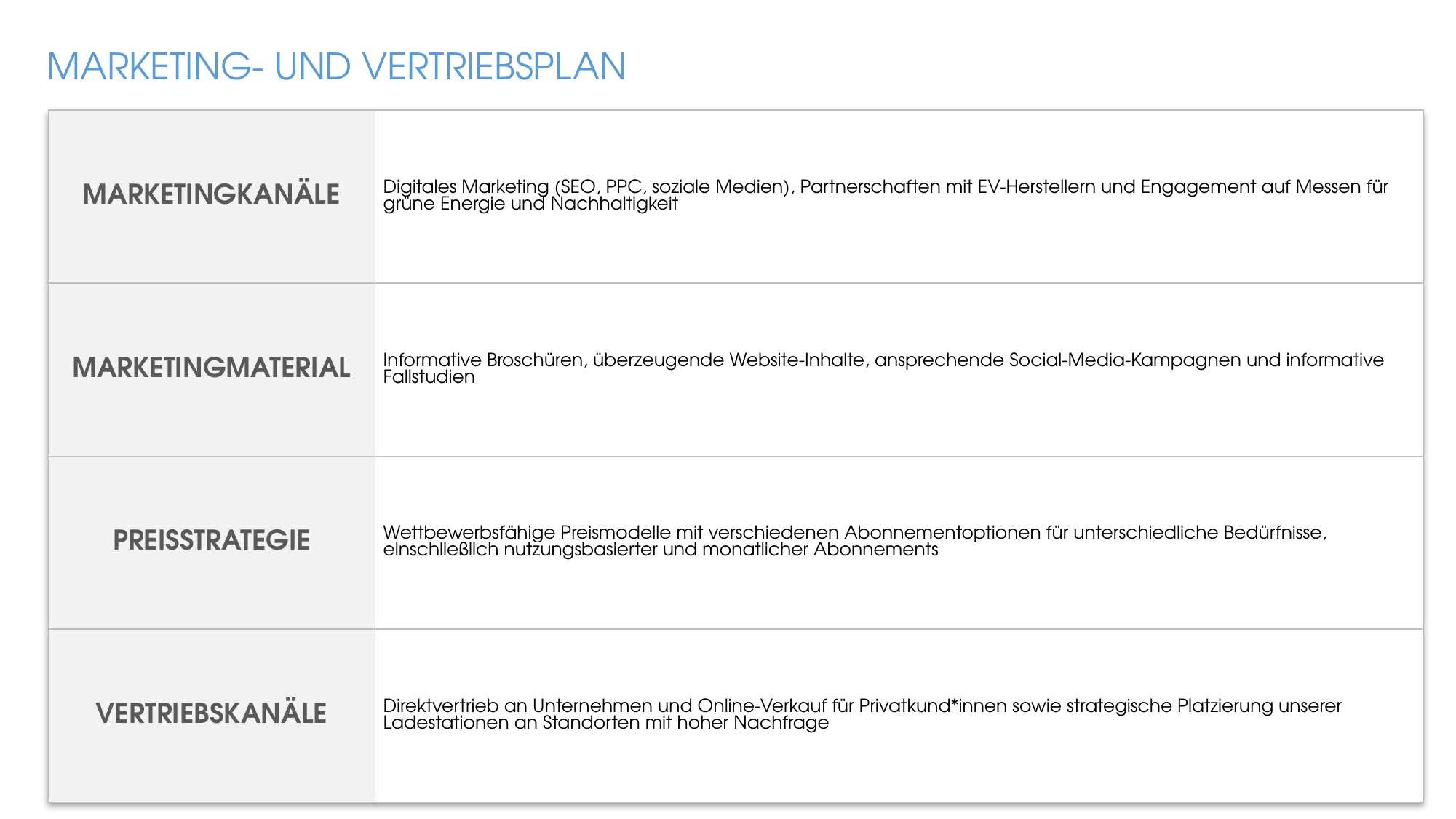

NO
NO
NO
NO
NO
NO
NO
NO
NO
NO
NO
NO
NO
NO
NO
NO
NO
NO
NO
NO
NO
NO
NO
NO
NO
NO
NO
NO
NO
NO
NO
NO
NO
NO
NO
NO
NO
NO
NO
NO
NO
NO
NO
NO
NO
NO
NO
NO
NO
NO
NO
NO
NO
NO
NO
NO
NO
NO
NO
NO
NO
NO
NO
NO
NO
NO
NO
NO
NO
NO
NO
NO
NO
NO
NO
NO
NO
NO
NO
NO
NO
NO
NO
NO
NO
NO
NO
NO
NO
NO
NO
NO
NO
NO
NO
NO
NO
NO
NO
NO
NO
NO
NO
NO
NO
NO
NO
NO
NO
NO
NO
NO
NO
NO
UNKNOWN
NO
YES
UNKNOWN
NO
YES
NO
YES
UNKNOWN
NO
NO
NO
NO
NO
NO
NO
NO
NO
NO
NO
NO
NO
NO
NO
NO
NO
NO
NO
NO
NO
NO
NO
NO
NO
NO
NO
NO
NO
NO
NO
NO
NO
NO
NO
NO
NO
NO
NO
NO
NO
NO
NO
NO
NO
NO
NO
NO
NO
NO
NO
NO
NO
NO
NO
NO
NO
NO
NO
NO
NO
NO
NO
NO
NO
NO
NO
NO
NO
NO
NO
NO
NO
NO
NO
NO
UNKNOWN
NO
YES
UNKNOWN
NO
YES
NO
YES
UNKNOWN
NO
NO
NO
NO
NO
NO
NO
NO
NO
NO
NO
NO
NO
NO
NO
NO
NO
NO
NO
NO
NO
NO
NO
NO
NO
NO
NO
NO
NO
NO
NO
NO
NO
NO
NO
NO
NO
NO
NO
NO
NO
NO
NO
NO
NO
NO
NO
NO
NO
NO
NO
NO
UNKNOWN
NO
YES
UNKNOWN
NO
YES
NO
YES
UNKNOWN
NO
NO
NO
NO
NO
NO
NO
NO
NO
NO
NO
NO
NO
NO
NO
NO
NO
NO
NO
NO
NO
NO
NO
NO
NO
NO
NO
NO
NO
NO
NO
NO
NO
NO
NO
NO
NO
NO
NO
NO
NO
NO
NO
NO
NO
NO
NO
NO
NO
NO
NO
NO
NO
NO
NO
NO
NO
NO
NO
NO
NO
NO
NO
NO
NO
NO
NO
NO
NO
NO
NO
NO
NO
NO
NO
NO
NO
NO
NO
NO
NO
NO
NO
NO
NO
NO
NO
NO
NO
NO
NO
NO
NO
NO
NO
NO
NO
NO
NO
NO
NO
NO
NO
NO
NO
NO
NO
NO
NO
NO
NO
NO
NO
NO
NO
NO
NO
NO
NO
NO
NO
NO
NO
NO
NO
NO
NO
NO
NO
NO
NO
NO
NO
NO
NO
NO
NO
NO
NO
NO
NO
NO
NO
NO
NO
NO
NO
NO
NO
NO
NO
NO
NO
NO
NO
NO
NO
NO
NO
NO
NO
NO
NO
NO
NO
NO
UNKNOWN
UNKNOWN
UNKNOWN
UNKNOWN
NO
YES
UNKNOWN
NO
YES
NO
YES
UNKNOWN
NO
NO
NO
NO
NO
NO
NO
NO
NO
NO
NO
NO
NO
NO
NO
NO
NO
NO
NO
NO
NO
NO
NO
NO
NO
NO
NO
NO
NO
NO
NO
NO
NO
NO
NO
NO
NO
NO
NO
NO
NO
NO
NO
NO
NO
NO
NO
NO
NO
NO
NO
NO
NO
NO
NO
NO
NO
NO
NO
NO
NO
NO
NO
NO
NO
NO
NO
NO
NO
NO
NO
NO
NO
NO
NO
NO
NO
NO
NO
NO
NO
NO
NO
NO
NO
NO
NO
NO
UNKNOWN
NO
YES
UNKNOWN
NO
YES
NO
YES
UNKNOWN
NO
NO
NO
NO
NO
NO
NO
NO
NO
NO
NO
NO
NO
NO
NO
NO
NO
NO
NO
NO
NO
NO
NO
NO
NO
NO
NO
NO
NO
NO
NO
NO
NO
NO
NO
NO
NO
NO
NO
NO
NO
NO
NO
NO
NO
NO
NO
NO
NO
NO
NO
NO
NO
NO
NO
NO
NO
NO
NO
NO
NO
NO
NO
NO
NO
NO
NO
NO
NO
NO
NO
NO
NO
NO
NO
NO
NO
NO
NO
NO
NO
NO
NO
NO
NO
NO
NO
NO
NO
NO
NO
NO
NO
NO
NO
NO
NO
NO
NO
NO
NO
NO
NO
NO
NO
NO
NO
NO
NO
NO
NO
NO
NO
NO
NO
NO
NO
NO
NO
NO
NO
NO
NO
NO
NO
NO
NO
NO
NO
NO
NO
NO
NO
NO
NO
NO
NO
NO
NO
NO
NO
NO
UNKNOWN
UNKNOWN
UNKNOWN
NO
YES
UNKNOWN
NO
YES
NO
YES
UNKNOWN
NO
NO
NO
NO
NO
NO
NO
NO
NO
NO
NO
NO
NO
NO
NO
NO
NO
NO
NO
NO
NO
NO
NO
NO
NO
NO
NO
NO
NO
NO
NO
NO
NO
NO
NO
NO
NO
NO
NO
NO
NO
NO
NO
NO
NO
NO
NO
NO
NO
NO
NO
NO
UNKNOWN
NO
YES
UNKNOWN
NO
YES
NO
YES
UNKNOWN
NO
NO
NO
NO
NO
NO
NO
NO
NO
NO
NO
NO
NO
NO
NO
NO
NO
NO
NO
NO
NO
NO
NO
NO
NO
NO
NO
NO
NO
NO
NO
NO
NO
NO
NO
NO
NO
NO
NO
NO
NO
NO
NO
NO
NO
NO
NO
NO
NO
NO
NO
NO
NO
NO
NO
NO
NO
NO
NO
NO
NO
NO
NO
NO
NO
NO
NO
NO
NO
NO
NO
NO
NO
NO
NO
NO
NO
NO
NO
NO
NO
NO
NO
NO
NO
NO
NO
NO
UNKNOWN
NO
YES
UNKNOWN
NO
YES
NO
YES
UNKNOWN
NO
NO
NO
NO
NO
NO
NO
NO
NO
NO
NO
NO
NO
NO
NO
NO
NO
NO
NO
NO
NO
NO
NO
NO
NO
NO
NO
NO
NO
NO
NO
NO
NO
NO
NO
NO
NO
NO
NO
NO
NO
NO
NO
NO
NO
NO
NO
NO
NO
NO
NO
NO
NO
NO
NO
NO
NO
NO
NO
NO
NO
NO
NO
NO
NO
NO
NO
NO
NO
NO
NO
NO
NO
NO
NO
NO
NO
NO
NO
NO
NO
NO
NO
NO
NO
NO
NO
NO
NO
NO
NO
NO
NO
NO
NO
NO
NO
NO
NO
NO
NO
NO
NO
NO
NO
NO
NO
NO
NO
NO
NO
NO
NO
NO
NO
NO
NO
NO
NO
NO
NO
NO
NO
NO
NO
NO
NO
NO
NO
NO
NO
NO
NO
NO
NO
NO
NO
NO
NO
NO
NO
NO
UNKNOWN
UNKNOWN
UNKNOWN
UNKNOWN
NO
YES
UNKNOWN
NO
YES
NO
YES
UNKNOWN
NO
NO
NO
NO
NO
NO
NO
NO
NO
NO
NO
NO
NO
NO
NO
NO
NO
NO
NO
NO
NO
NO
NO
NO
NO
NO
NO
NO
NO
NO
NO
NO
NO
NO
NO
NO
NO
NO
NO
NO
NO
NO
NO
NO
NO
NO
NO
NO
NO
NO
NO
NO
UNKNOWN
NO
YES
UNKNOWN
NO
YES
NO
YES
UNKNOWN
NO
NO
NO
NO
NO
NO
NO
NO
NO
NO
NO
NO
NO
NO
NO
NO
NO
NO
NO
NO
NO
NO
NO
NO
NO
NO
NO
NO
NO
NO
NO
NO
NO
NO
NO
NO
NO
NO
NO
NO
NO
NO
NO
NO
NO
NO
NO
NO
NO
NO
NO
NO
UNKNOWN
NO
YES
UNKNOWN
NO
YES
NO
YES
UNKNOWN
NO
NO
NO
NO
NO
NO
NO
NO
NO
NO
NO
NO
NO
NO
NO
NO
NO
NO
NO
NO
NO
NO
NO
NO
NO
NO
NO
NO
NO
NO
NO
NO
NO
NO
NO
NO
NO
NO
NO
NO
NO
NO
NO
NO
NO
NO
NO
NO
NO
NO
NO
NO
NO
NO
NO
NO
NO
NO
NO
NO
NO
NO
NO
NO
NO
NO
NO
NO
NO
NO
NO
NO
NO
NO
NO
NO
NO
NO
NO
NO
NO
NO
NO
NO
NO
NO
NO
NO
UNKNOWN
NO
YES
UNKNOWN
NO
YES
NO
YES
UNKNOWN
NO
NO
NO
NO
NO
NO
NO
NO
NO
NO
NO
NO
NO
NO
NO
NO
NO
NO
NO
NO
NO
NO
NO
NO
NO
NO
NO
NO
NO
NO
NO
NO
NO
NO
NO
NO
NO
NO
NO
NO
NO
NO
NO
NO
NO
NO
NO
NO
NO
NO
NO
NO
NO
NO
NO
NO
NO
NO
NO
NO
NO
NO
NO
NO
NO
NO
NO
NO
NO
NO
NO
NO
NO
NO
NO
NO
NO
NO
NO
NO
NO
NO
NO
NO
NO
NO
NO
NO
NO
NO
NO
NO
NO
NO
NO
NO
NO
NO
NO
NO
NO
NO
NO
NO
NO
NO
NO
NO
NO
NO
NO
NO
NO
NO
NO
NO
NO
NO
NO
NO
NO
NO
NO
NO
NO
NO
NO
NO
NO
NO
NO
NO
NO
NO
NO
NO
NO
NO
NO
NO
NO
NO
UNKNOWN
UNKNOWN
UNKNOWN
UNKNOWN
UNKNOWN
NO
YES
UNKNOWN
NO
YES
NO
YES
UNKNOWN
NO
NO
NO
NO
NO
NO
NO
NO
NO
NO
NO
NO
NO
NO
NO
NO
NO
NO
NO
NO
NO
NO
NO
NO
NO
NO
NO
NO
NO
NO
NO
NO
NO
NO
NO
NO
NO
NO
NO
NO
NO
NO
NO
NO
NO
NO
NO
NO
NO
NO
NO
NO
UNKNOWN
NO
YES
UNKNOWN
NO
YES
NO
YES
UNKNOWN
NO
NO
NO
NO
NO
NO
NO
NO
NO
NO
NO
NO
NO
NO
NO
NO
NO
NO
NO
NO
NO
NO
NO
NO
NO
NO
NO
NO
NO
NO
NO
NO
NO
NO
NO
NO
NO
NO
NO
NO
NO
NO
NO
NO
NO
NO
NO
NO
NO
NO
NO
NO
UNKNOWN
UNKNOWN
NO
NO
NO
NO
NO
NO
NO
NO
NO
NO
NO
NO
NO
NO
NO
NO
NO
NO
MARKETING- UND VERTRIEBSPLAN
| MARKETINGKANÄLE | Digitales Marketing (SEO, PPC, soziale Medien), Partnerschaften mit EV-Herstellern und Engagement auf Messen für grüne Energie und Nachhaltigkeit |
| --- | --- |
| MARKETINGMATERIAL | Informative Broschüren, überzeugende Website-Inhalte, ansprechende Social-Media-Kampagnen und informative Fallstudien |
| PREISSTRATEGIE | Wettbewerbsfähige Preismodelle mit verschiedenen Abonnementoptionen für unterschiedliche Bedürfnisse, einschließlich nutzungsbasierter und monatlicher Abonnements |
| VERTRIEBSKANÄLE | Direktvertrieb an Unternehmen und Online-Verkauf für Privatkund\*innen sowie strategische Platzierung unserer Ladestationen an Standorten mit hoher Nachfrage |